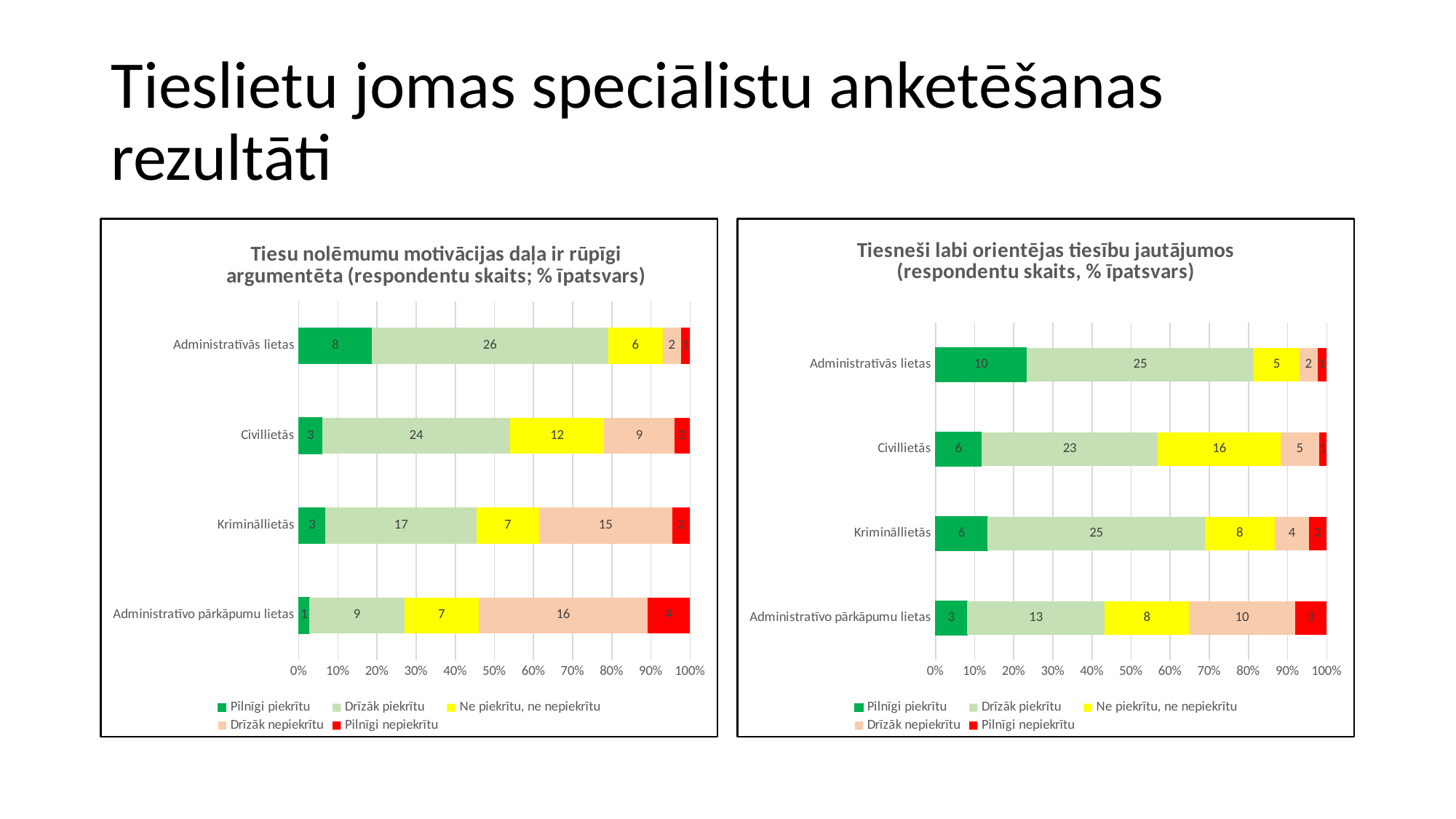

# Tieslietu jomas speciālistu anketēšanas rezultāti

### Chart: Tiesu nolēmumu motivācijas daļa ir rūpīgi argumentēta (respondentu skaits; % īpatsvars)

| Category | Pilnīgi piekrītu | Drīzāk piekrītu | Ne piekrītu, ne nepiekrītu | Drīzāk nepiekrītu | Pilnīgi nepiekrītu |
|---|---|---|---|---|---|
| Administratīvo pārkāpumu lietas | 1.0 | 9.0 | 7.0 | 16.0 | 4.0 |
| Krimināllietās | 3.0 | 17.0 | 7.0 | 15.0 | 2.0 |
| Civillietās | 3.0 | 24.0 | 12.0 | 9.0 | 2.0 |
| Administratīvās lietas | 8.0 | 26.0 | 6.0 | 2.0 | 1.0 |

### Chart: Tiesneši labi orientējas tiesību jautājumos (respondentu skaits, % īpatsvars)

| Category | Pilnīgi piekrītu | Drīzāk piekrītu | Ne piekrītu, ne nepiekrītu | Drīzāk nepiekrītu | Pilnīgi nepiekrītu |
|---|---|---|---|---|---|
| Administratīvo pārkāpumu lietas | 3.0 | 13.0 | 8.0 | 10.0 | 3.0 |
| Krimināllietās | 6.0 | 25.0 | 8.0 | 4.0 | 2.0 |
| Civillietās | 6.0 | 23.0 | 16.0 | 5.0 | 1.0 |
| Administratīvās lietas | 10.0 | 25.0 | 5.0 | 2.0 | 1.0 |